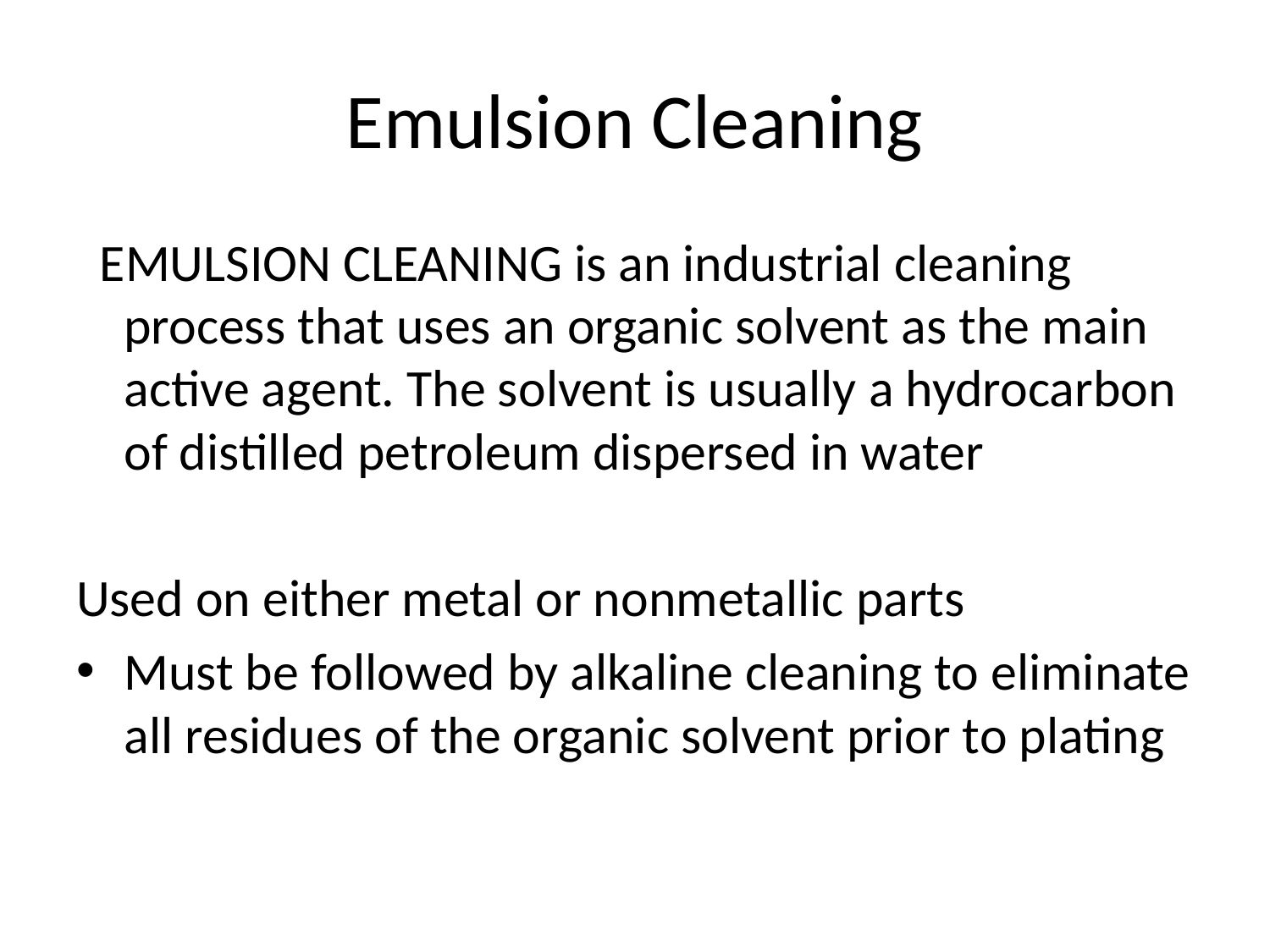

# Emulsion Cleaning
  EMULSION CLEANING is an industrial cleaning process that uses an organic solvent as the main active agent. The solvent is usually a hydrocarbon of distilled petroleum dispersed in water

Used on either metal or nonmetallic parts
Must be followed by alkaline cleaning to eliminate all residues of the organic solvent prior to plating